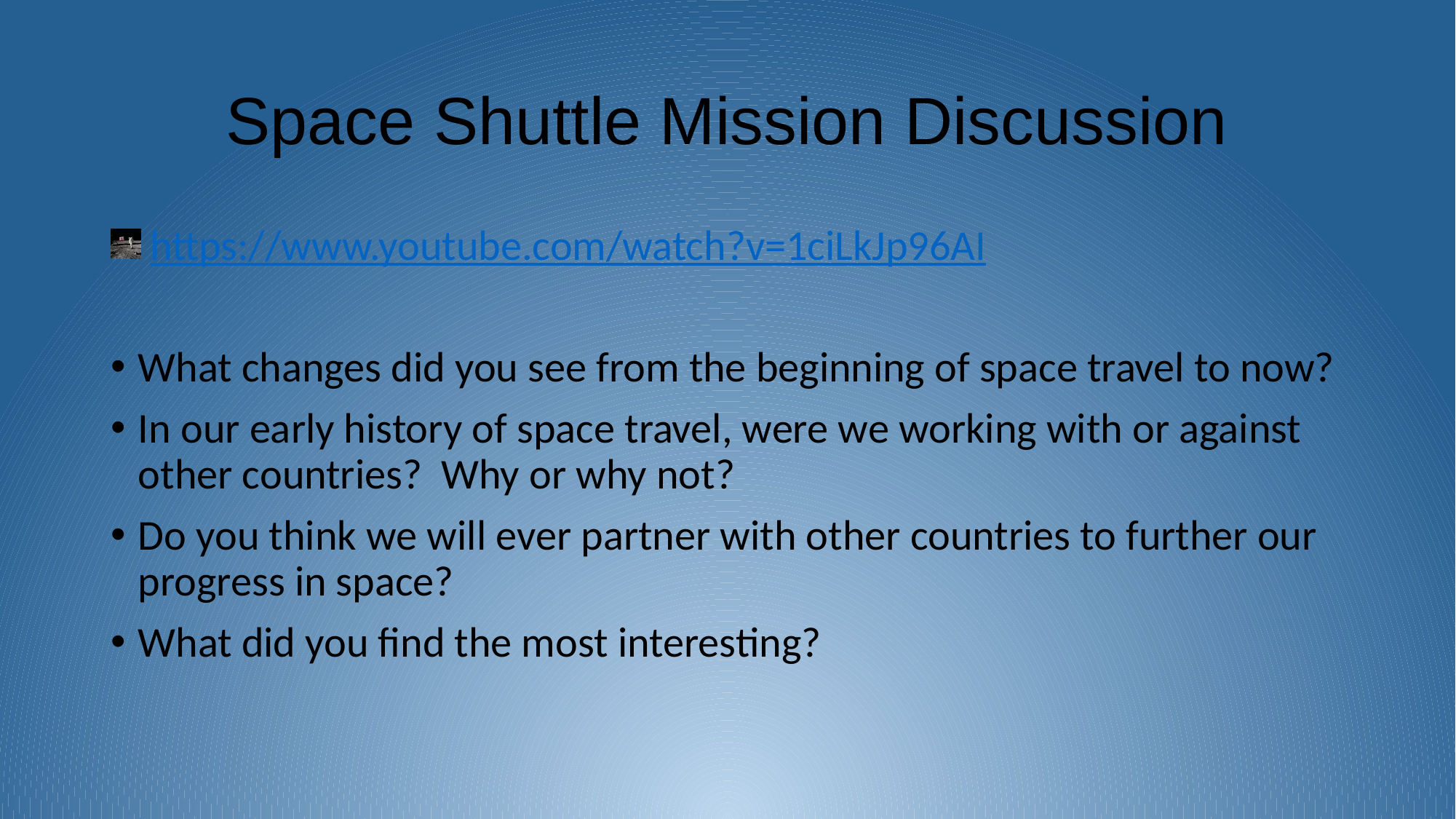

# Space Shuttle Mission Discussion
 https://www.youtube.com/watch?v=1ciLkJp96AI

What changes did you see from the beginning of space travel to now?
In our early history of space travel, were we working with or against other countries?  Why or why not?
Do you think we will ever partner with other countries to further our progress in space?
What did you find the most interesting?